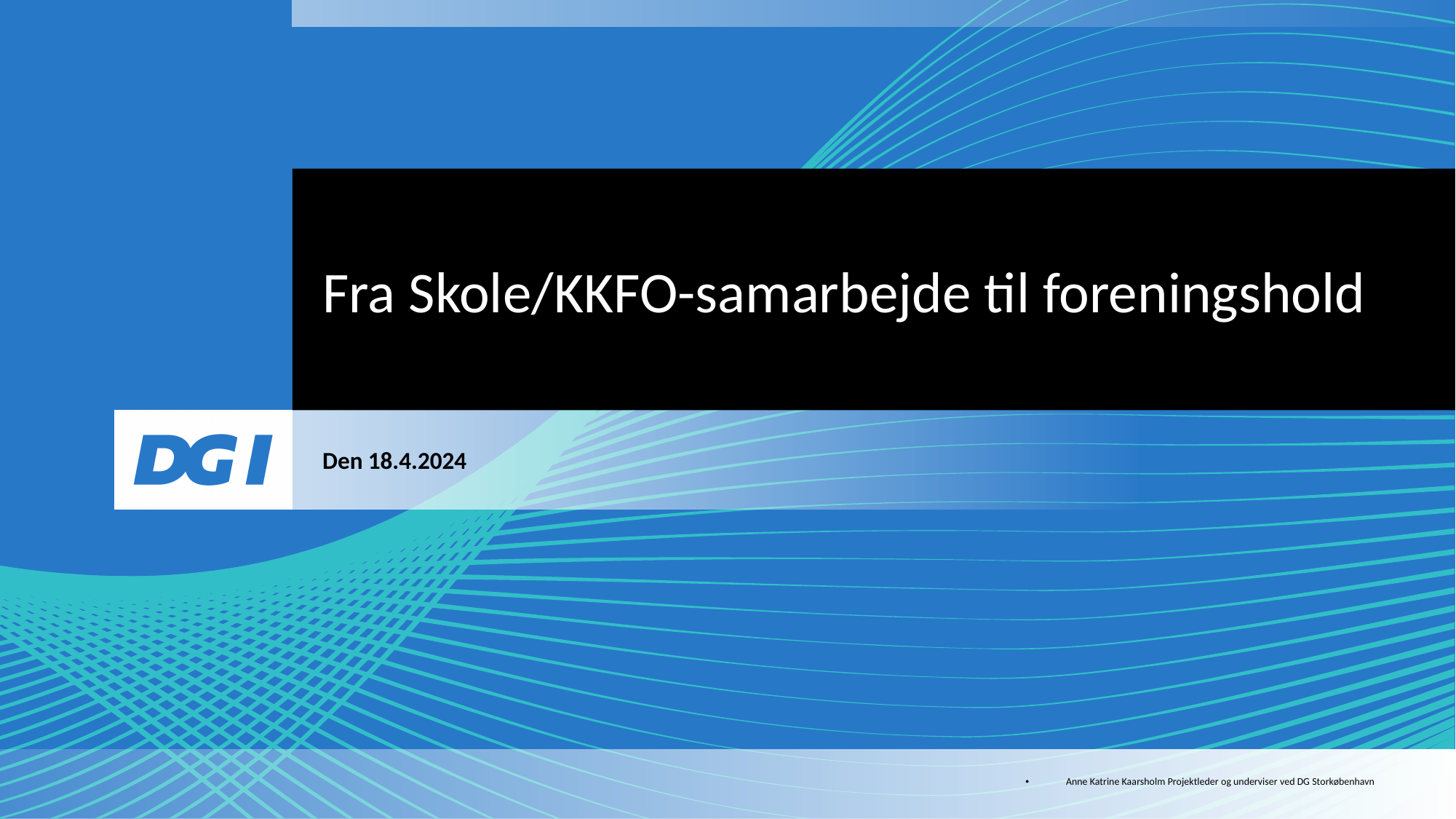

# Fra Skole/KKFO-samarbejde til foreningshold
Den 18.4.2024
Anne Katrine Kaarsholm Projektleder og underviser ved DG Storkøbenhavn
Julie Ulrik DGI Storkøbenhavn Børns bevægelsesglæde og læring